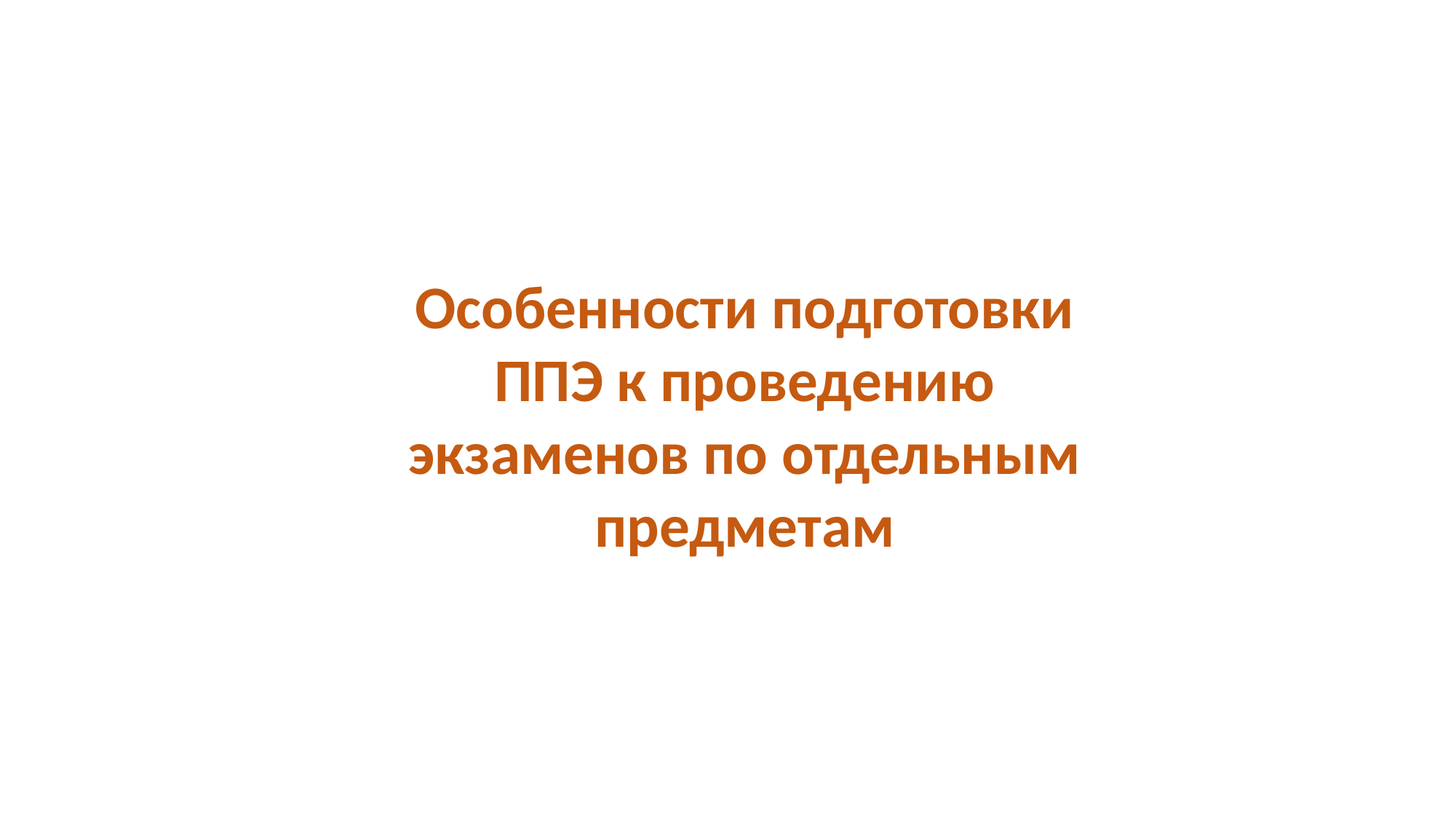

Особенности подготовки ППЭ к проведению экзаменов по отдельным предметам